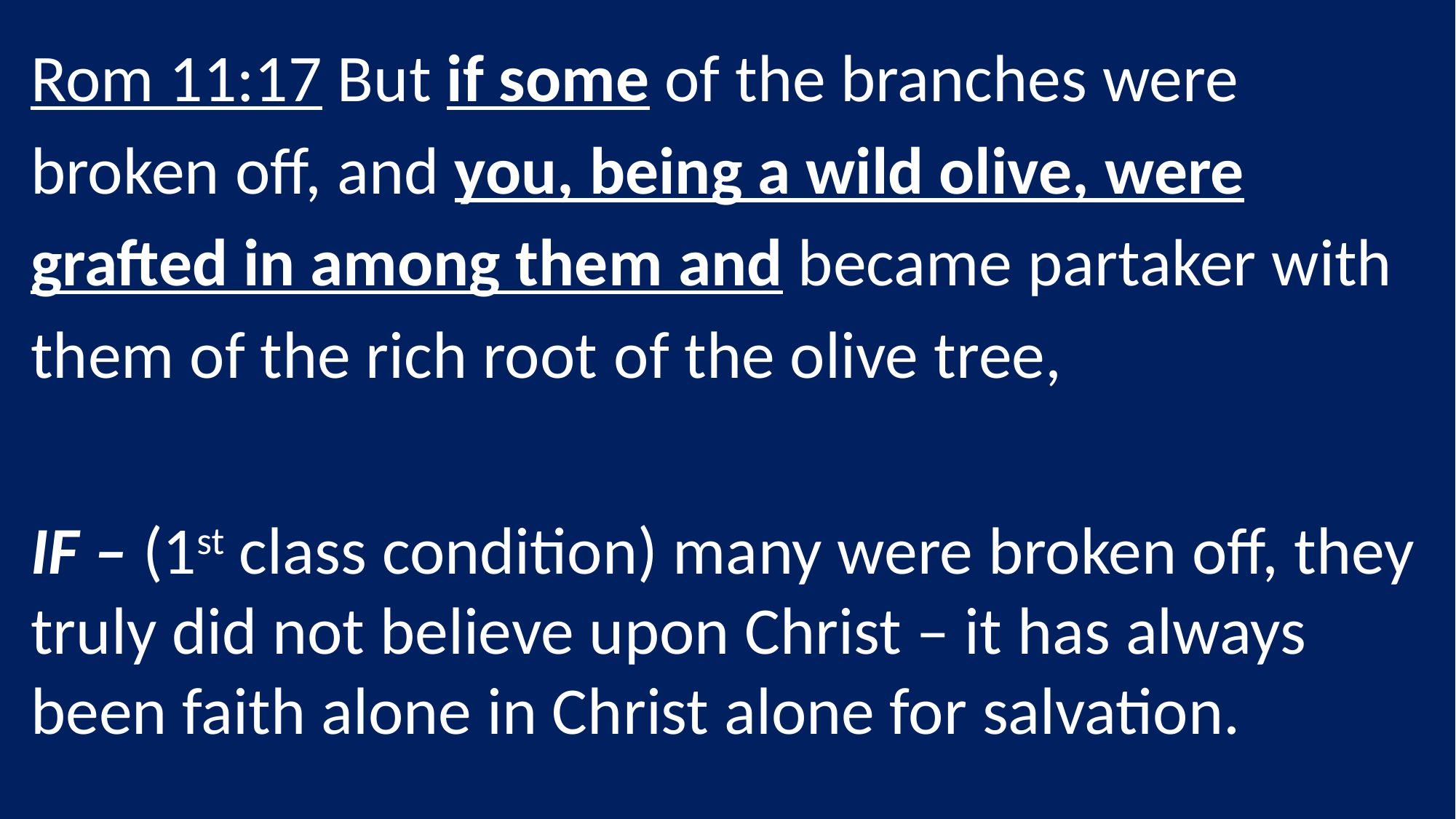

Rom 11:17 But if some of the branches were broken off, and you, being a wild olive, were grafted in among them and became partaker with them of the rich root of the olive tree,

IF – (1st class condition) many were broken off, they truly did not believe upon Christ – it has always been faith alone in Christ alone for salvation.